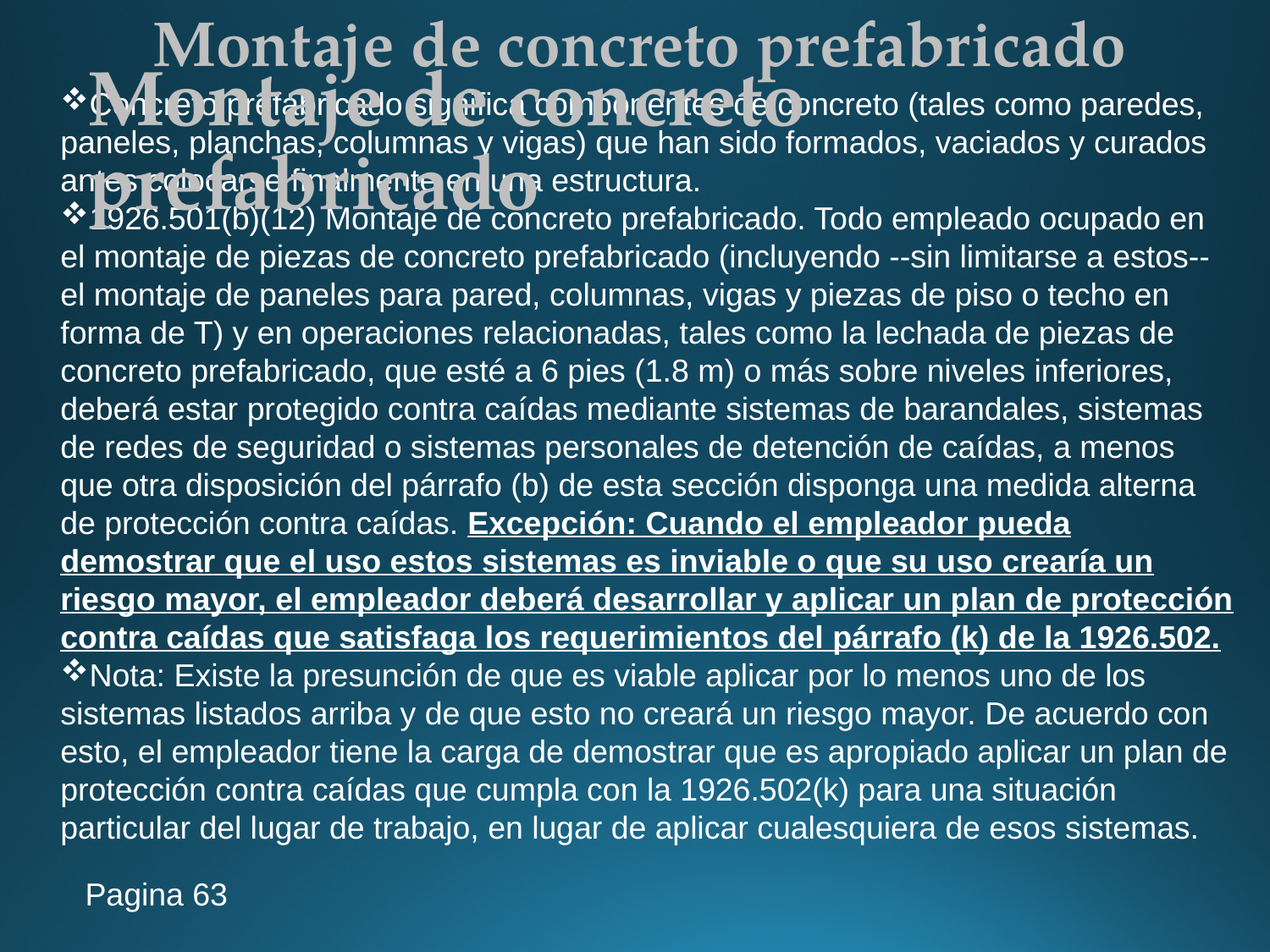

Montaje de concreto prefabricado
# Montaje de concreto prefabricado
Concreto prefabricado significa componentes de concreto (tales como paredes, paneles, planchas, columnas y vigas) que han sido formados, vaciados y curados antes colocarse finalmente en una estructura.
1926.501(b)(12) Montaje de concreto prefabricado. Todo empleado ocupado en el montaje de piezas de concreto prefabricado (incluyendo --sin limitarse a estos-- el montaje de paneles para pared, columnas, vigas y piezas de piso o techo en forma de T) y en operaciones relacionadas, tales como la lechada de piezas de concreto prefabricado, que esté a 6 pies (1.8 m) o más sobre niveles inferiores, deberá estar protegido contra caídas mediante sistemas de barandales, sistemas de redes de seguridad o sistemas personales de detención de caídas, a menos que otra disposición del párrafo (b) de esta sección disponga una medida alterna de protección contra caídas. Excepción: Cuando el empleador pueda demostrar que el uso estos sistemas es inviable o que su uso crearía un riesgo mayor, el empleador deberá desarrollar y aplicar un plan de protección contra caídas que satisfaga los requerimientos del párrafo (k) de la 1926.502.
Nota: Existe la presunción de que es viable aplicar por lo menos uno de los sistemas listados arriba y de que esto no creará un riesgo mayor. De acuerdo con esto, el empleador tiene la carga de demostrar que es apropiado aplicar un plan de protección contra caídas que cumpla con la 1926.502(k) para una situación particular del lugar de trabajo, en lugar de aplicar cualesquiera de esos sistemas.
Pagina 63